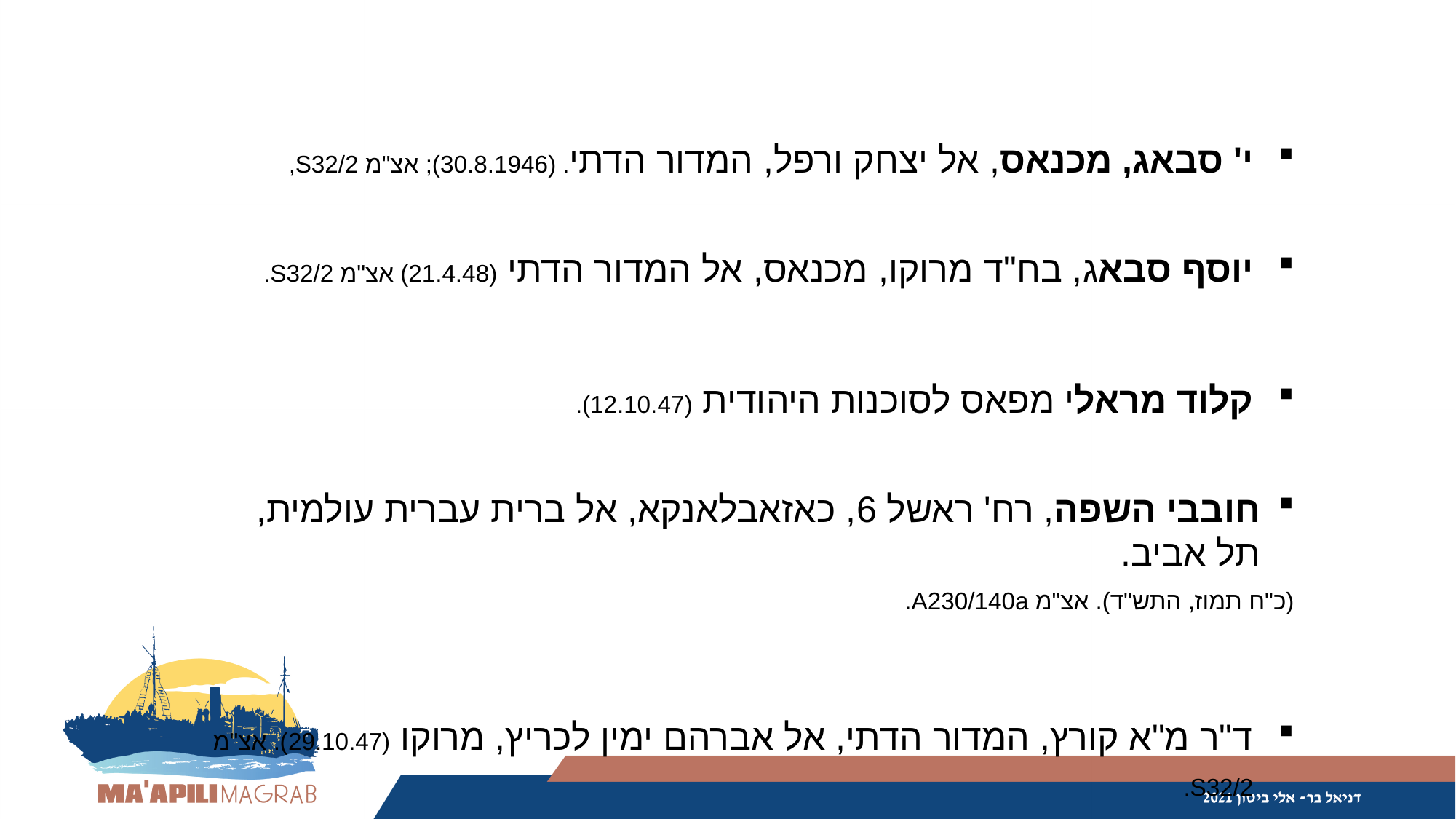

י' סבאג, מכנאס, אל יצחק ורפל, המדור הדתי. (30.8.1946); אצ"מ S32/2,

יוסף סבאג, בח"ד מרוקו, מכנאס, אל המדור הדתי (21.4.48) אצ"מ S32/2.

קלוד מראלי מפאס לסוכנות היהודית (12.10.47).

חובבי השפה, רח' ראשל 6, כאזאבלאנקא, אל ברית עברית עולמית, תל אביב.
(כ"ח תמוז, התש"ד). אצ"מ A230/140a.

ד"ר מ"א קורץ, המדור הדתי, אל אברהם ימין לכריץ, מרוקו (29.10.47). אצ"מ S32/2.